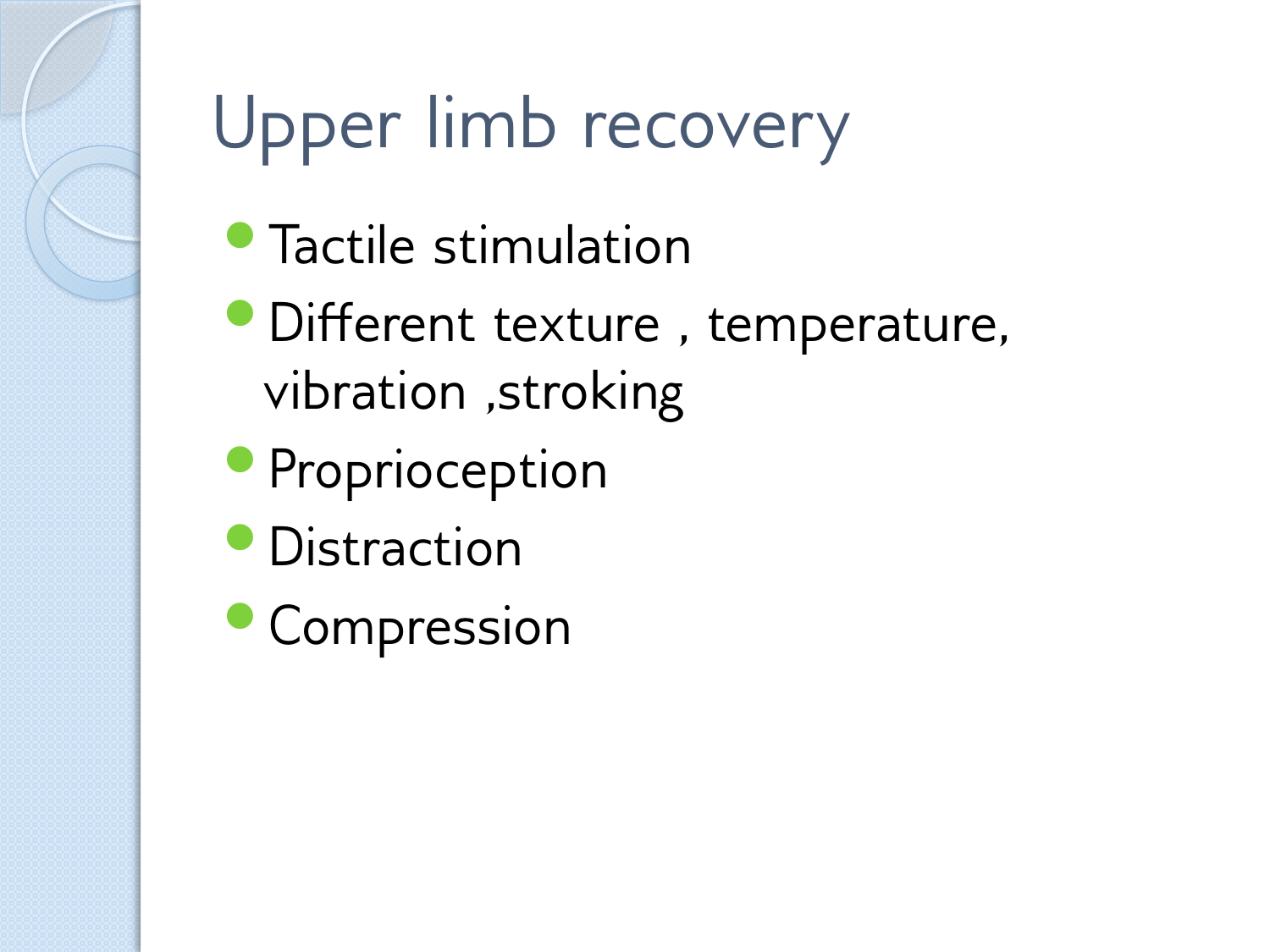

# Upper limb recovery
Tactile stimulation
Different texture , temperature, vibration ,stroking
Proprioception
Distraction
Compression